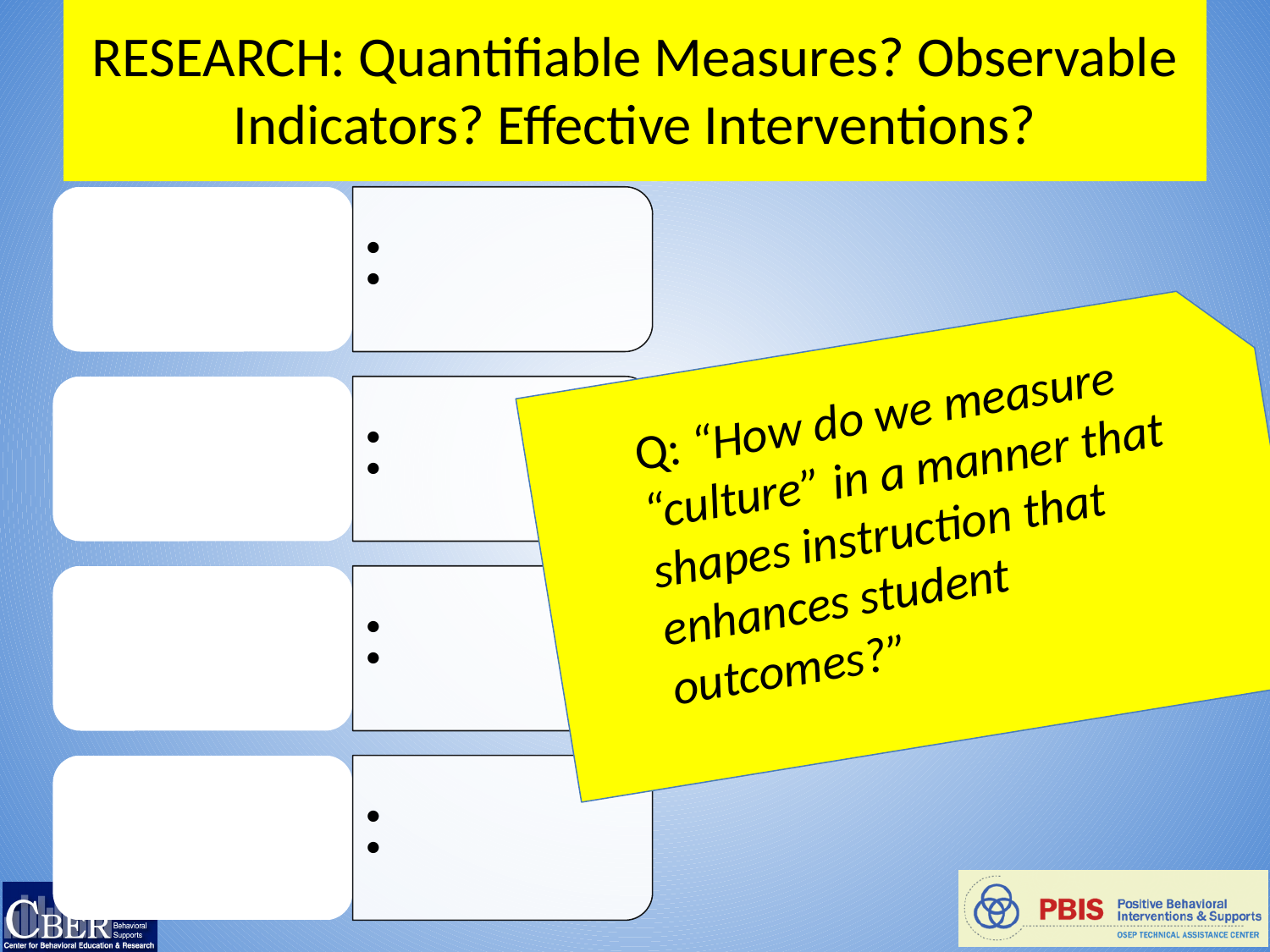

# RESEARCH: Quantifiable Measures? Observable Indicators? Effective Interventions?

Culturally relevant DATA

	Q: “How do we measure “culture” in a manner that shapes instruction that enhances student outcomes?”
Culturally equitable OUTCOMES

Culturally knowledgeable SYSTEMS

Culturally relevant PRACTICES